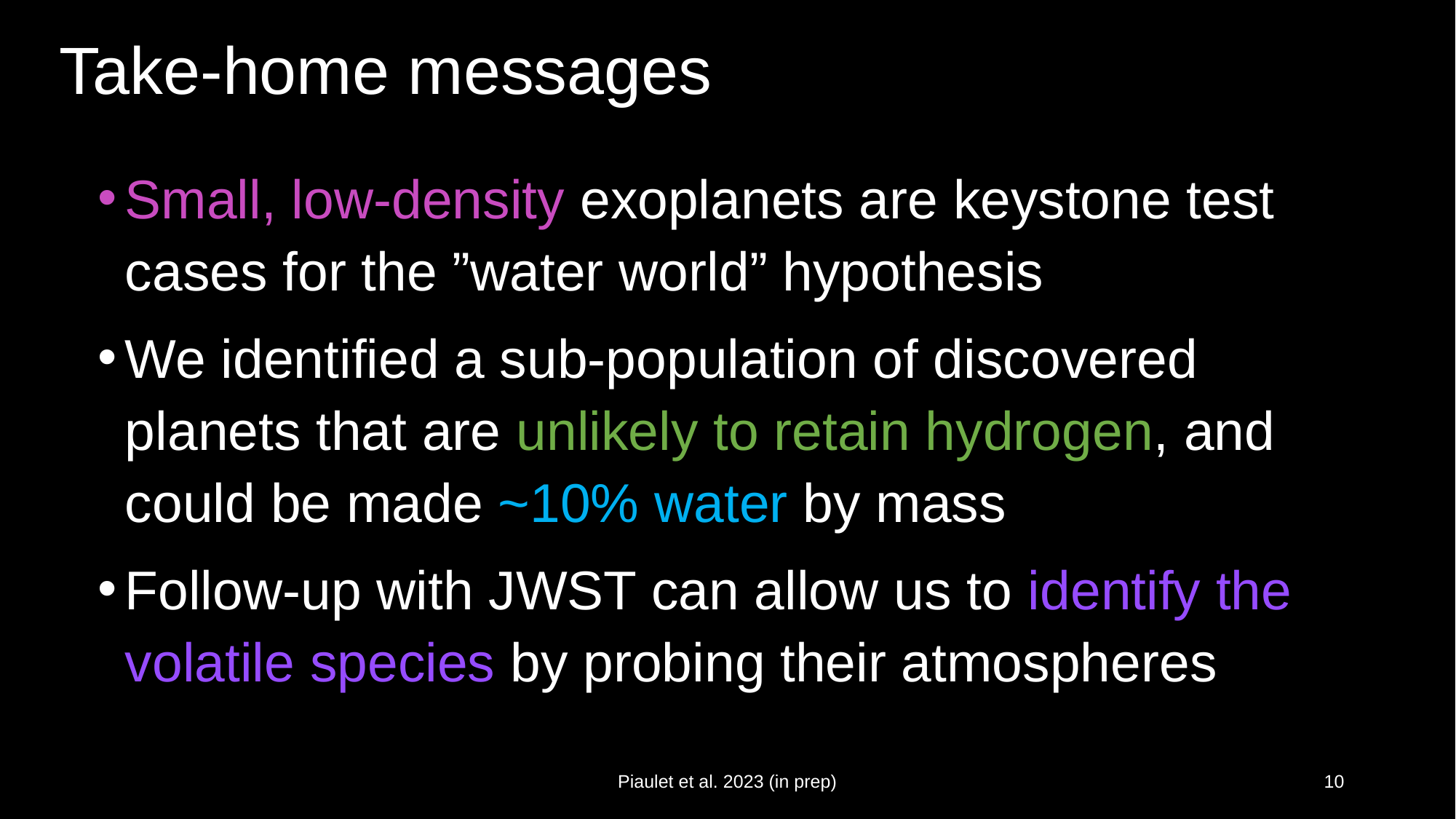

# Take-home messages
Small, low-density exoplanets are keystone test cases for the ”water world” hypothesis
We identified a sub-population of discovered planets that are unlikely to retain hydrogen, and could be made ~10% water by mass
Follow-up with JWST can allow us to identify the volatile species by probing their atmospheres

Piaulet et al. 2023 (in prep)
10